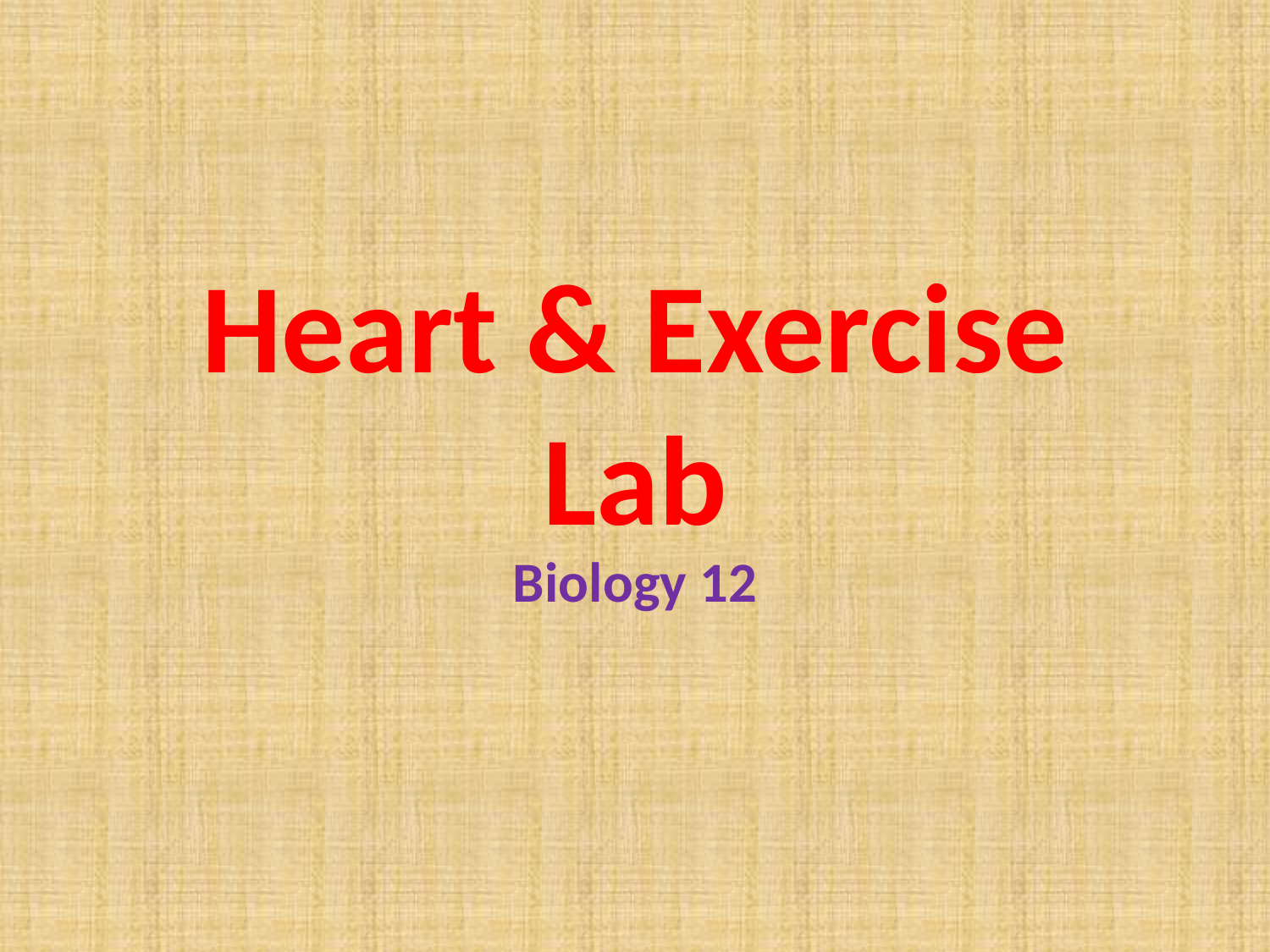

# Heart & Exercise Lab
Biology 12